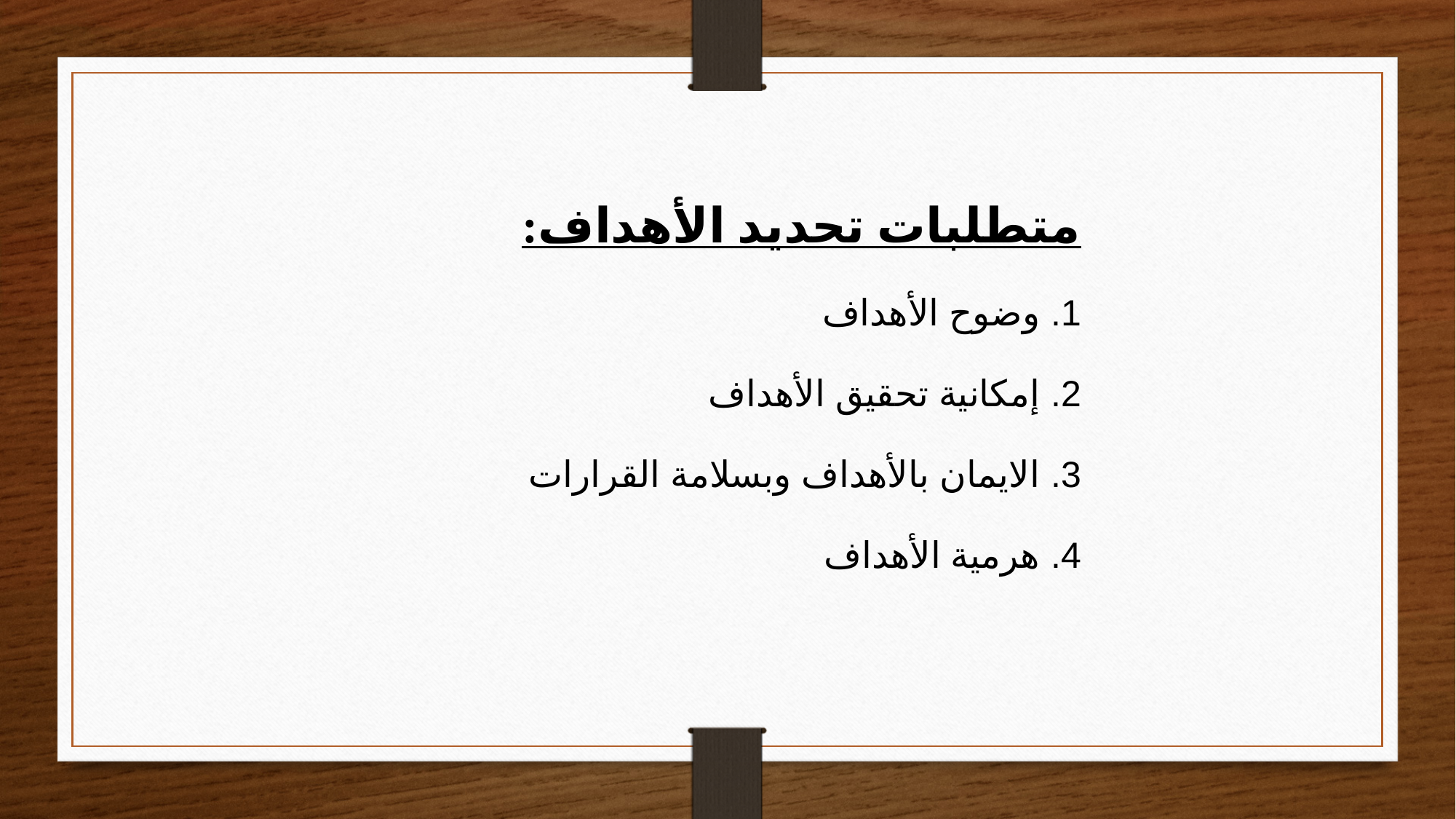

متطلبات تحديد الأهداف:
وضوح الأهداف
إمكانية تحقيق الأهداف
الايمان بالأهداف وبسلامة القرارات
هرمية الأهداف